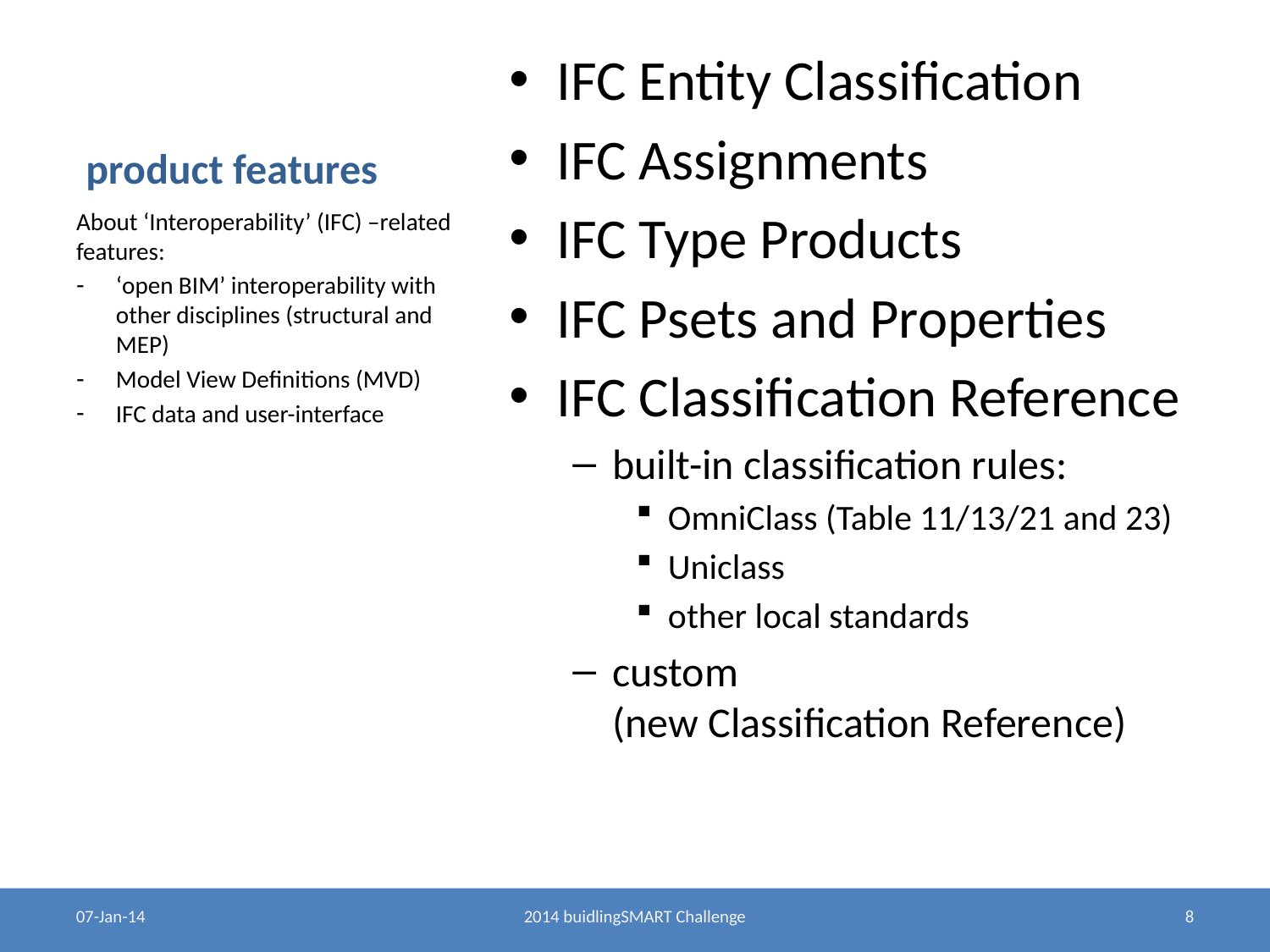

# product features
IFC Entity Classification
IFC Assignments
IFC Type Products
IFC Psets and Properties
IFC Classification Reference
built-in classification rules:
OmniClass (Table 11/13/21 and 23)
Uniclass
other local standards
custom
(new Classification Reference)
About ‘Interoperability’ (IFC) –related features:
‘open BIM’ interoperability with other disciplines (structural and MEP)
Model View Definitions (MVD)
IFC data and user-interface

07-Jan-14
2014 buidlingSMART Challenge
8